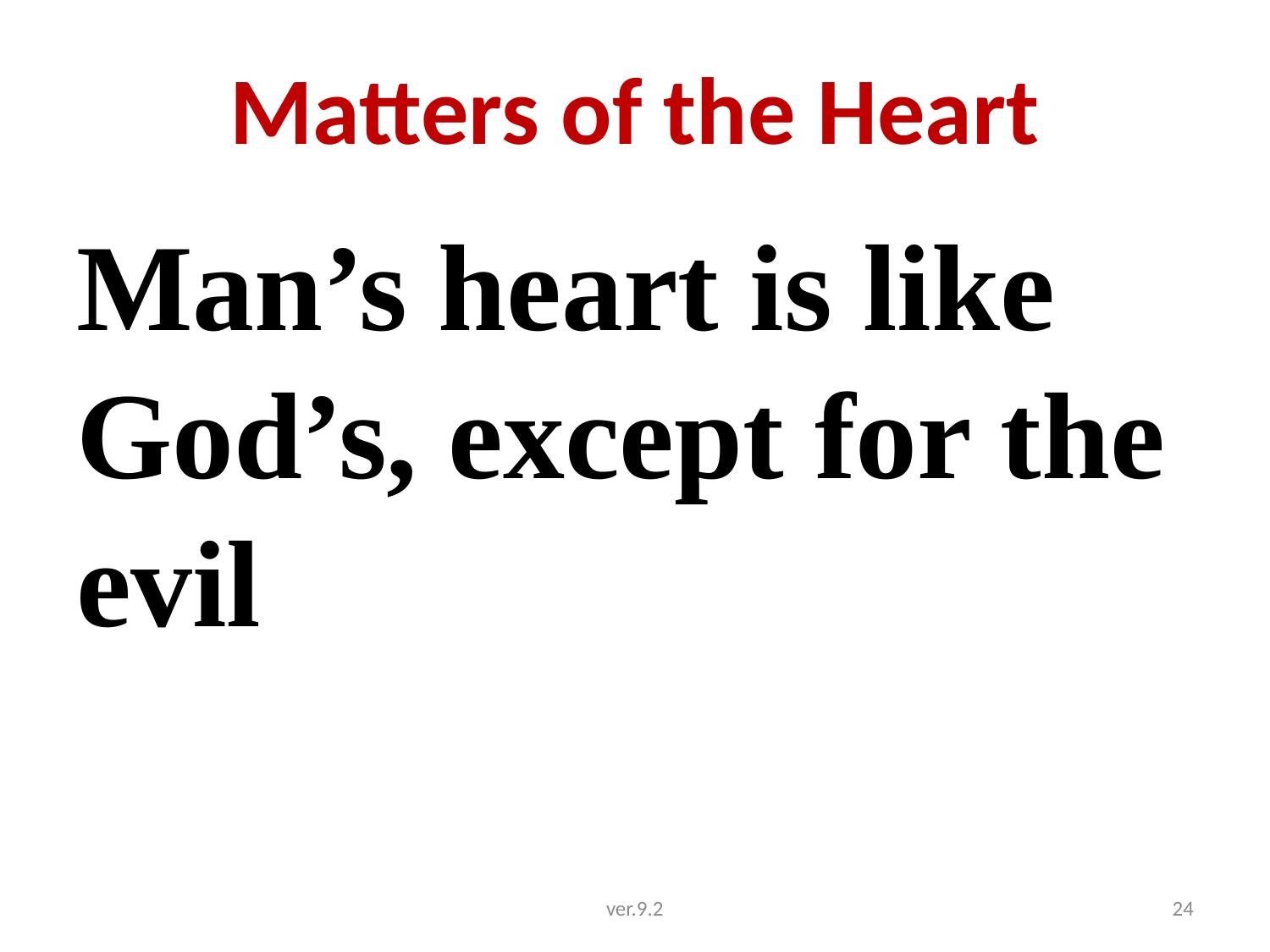

# Matters of the Heart
Man’s heart is like God’s, except for the evil

ver.9.2
24